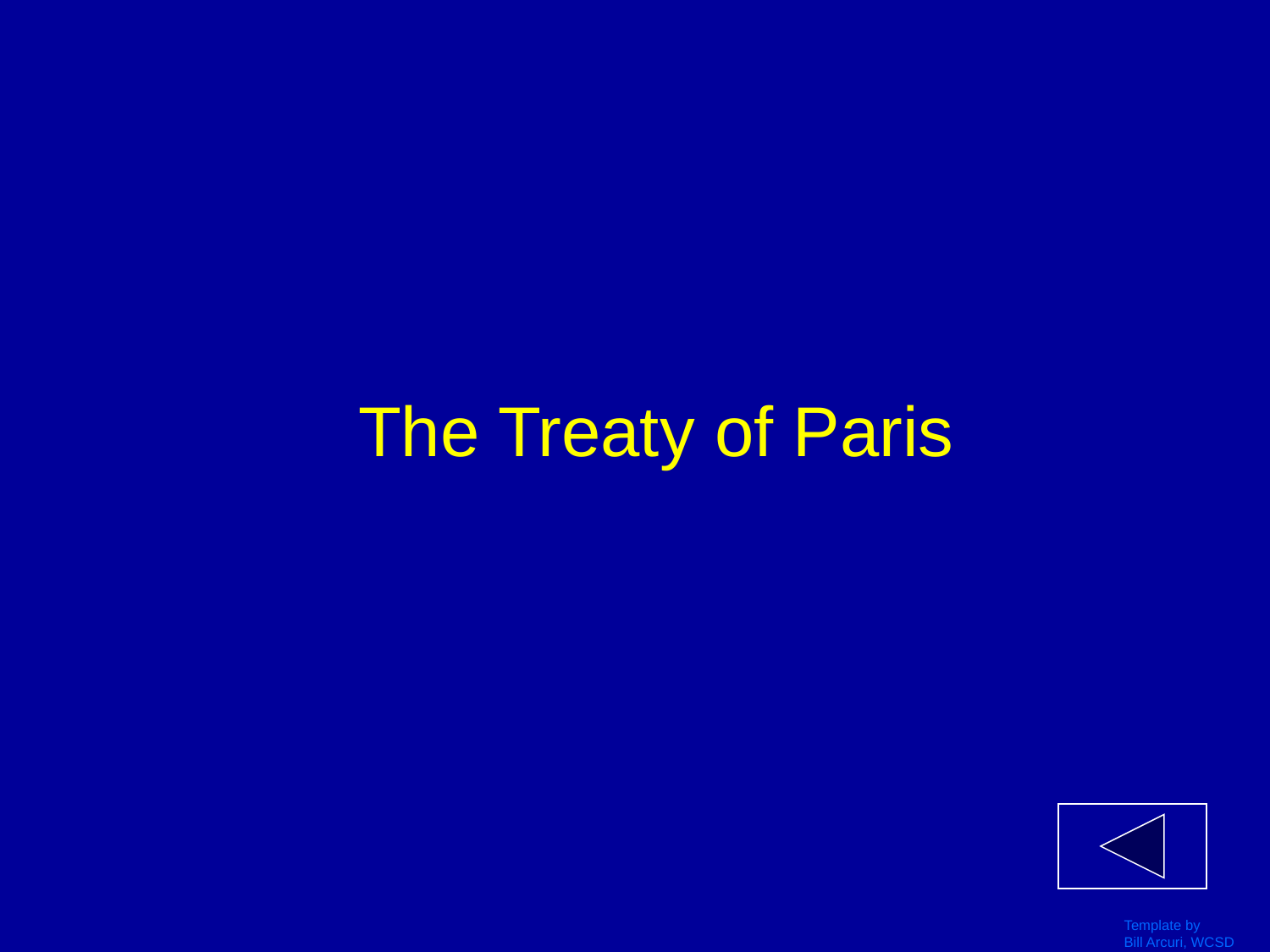

# The Treaty of Paris

Template by
Bill Arcuri, WCSD